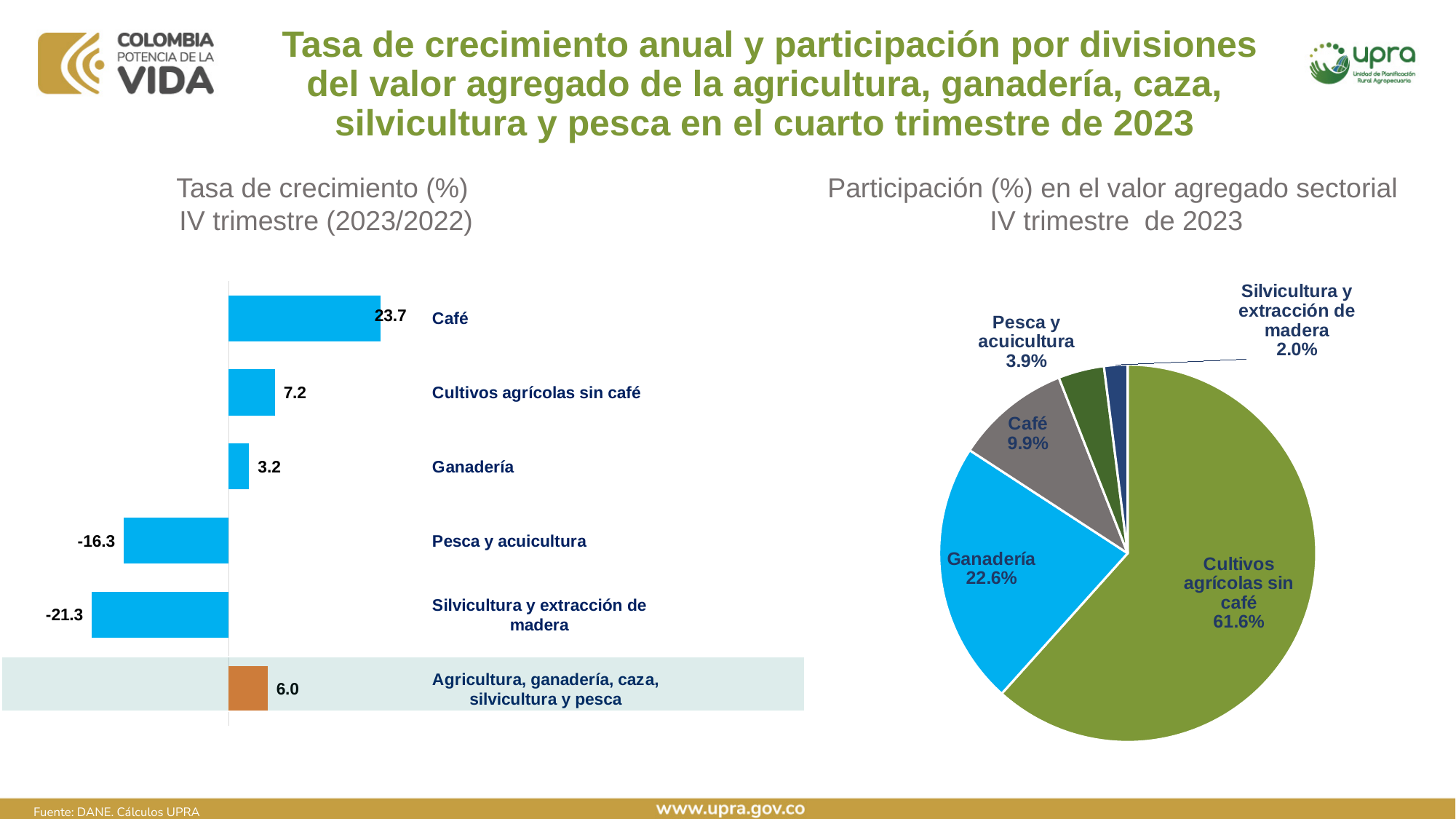

# Tasa de crecimiento anual y participación por divisiones del valor agregado de la agricultura, ganadería, caza, silvicultura y pesca en el cuarto trimestre de 2023
Participación (%) en el valor agregado sectorial
IV trimestre  de 2023
Tasa de crecimiento (%)
IV trimestre (2023/2022)

### Chart

| Category |  |
|---|---|
| Agricultura, ganadería, caza, silvicultura y pesca | 6.036393886070641 |
| Silvicultura y extracción de madera | -21.278709633369303 |
| Pesca y acuicultura | -16.30598788625251 |
| Ganadería | 3.1632390861041415 |
| Cultivos agrícolas sin café | 7.173329453663271 |
| Café | 23.690501505184642 |

### Chart

| Category |  |
|---|---|
| Cultivos agrícolas sin café | 21382.085473640655 |
| Ganadería | 7822.259556345534 |
| Café | 3417.4746580328665 |
| Pesca y acuicultura | 1364.1395501082523 |
| Silvicultura y extracción de madera | 700.2850267198451 |
Fuente: DANE. Cálculos UPRA